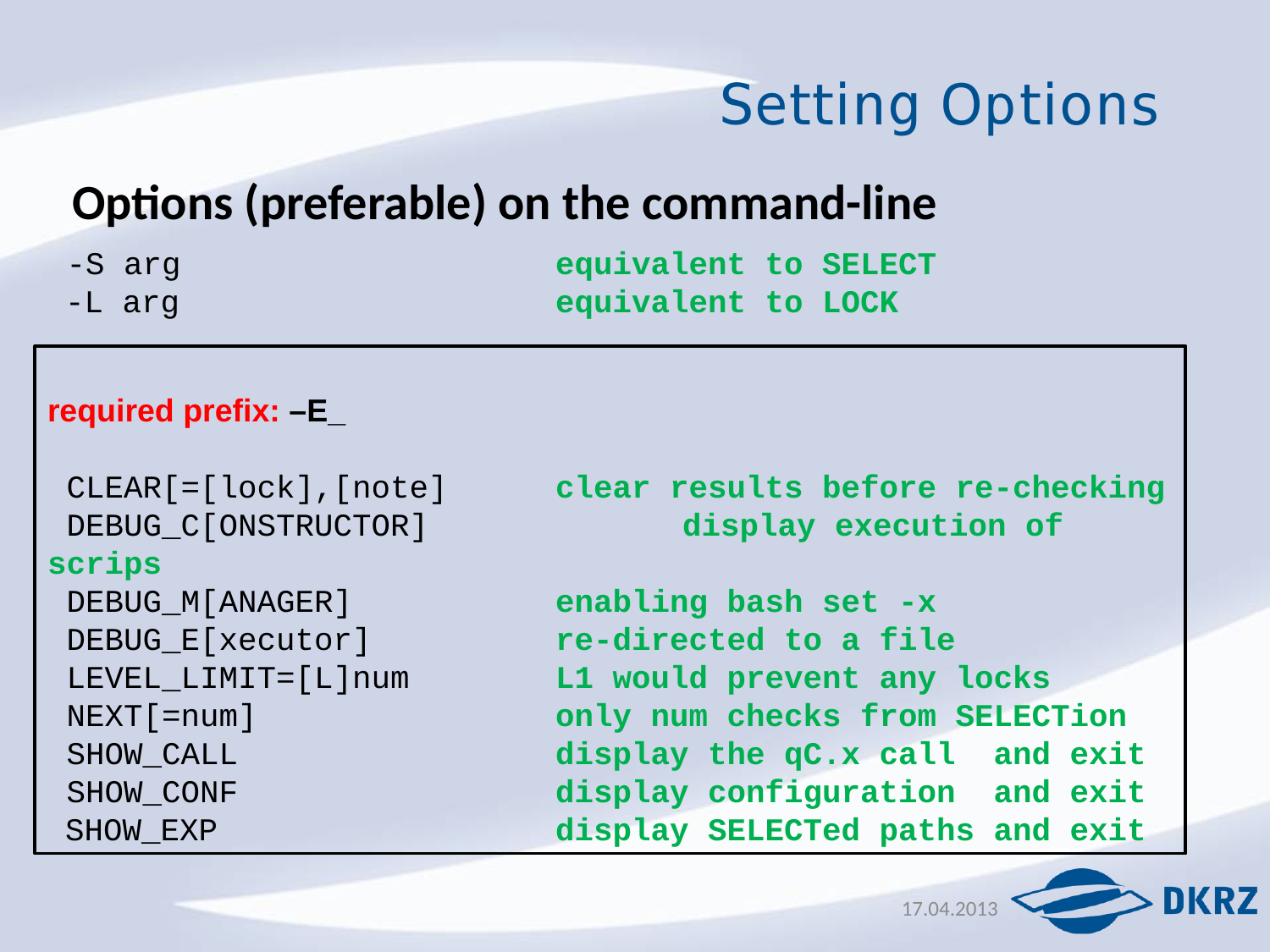

Setting Options
Options (preferable) on the command-line
 -S arg			equivalent to SELECT
  -L arg			equivalent to LOCK

required prefix: –E_

 CLEAR[=[lock],[note]	clear results before re-checking
 DEBUG_C[ONSTRUCTOR]		display execution of scrips
 DEBUG_M[ANAGER]		enabling bash set -x
 DEBUG_E[xecutor]		re-directed to a file
 LEVEL_LIMIT=[L]num		L1 would prevent any locks
 NEXT[=num]			only num checks from SELECTion
 SHOW_CALL			display the qC.x call  and exit
 SHOW_CONF			display configuration  and exit
  SHOW_EXP			display SELECTed paths and exit

17.04.2013